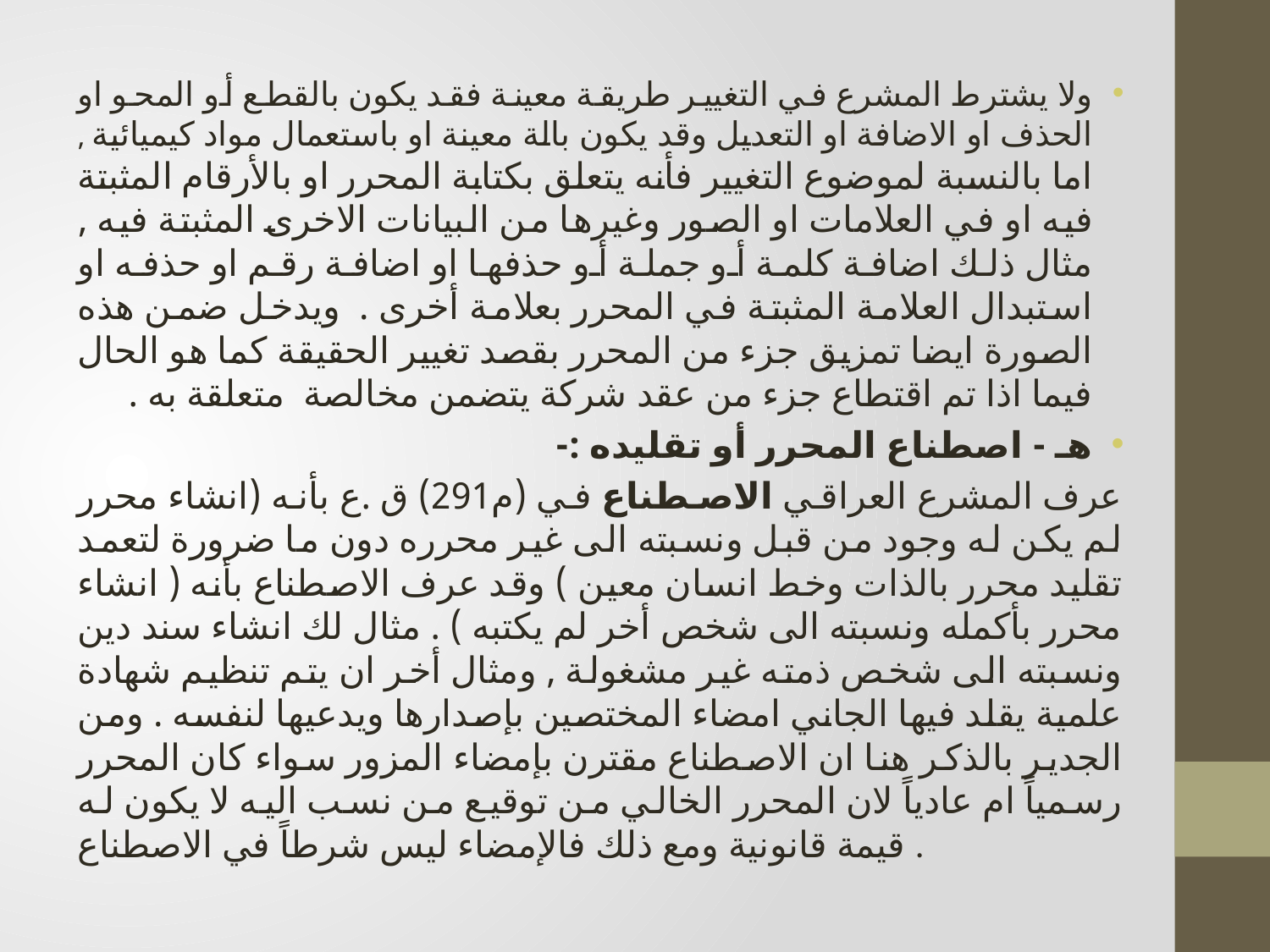

ولا يشترط المشرع في التغيير طريقة معينة فقد يكون بالقطع أو المحو او الحذف او الاضافة او التعديل وقد يكون بالة معينة او باستعمال مواد كيميائية , اما بالنسبة لموضوع التغيير فأنه يتعلق بكتابة المحرر او بالأرقام المثبتة فيه او في العلامات او الصور وغيرها من البيانات الاخرى المثبتة فيه , مثال ذلك اضافة كلمة أو جملة أو حذفها او اضافة رقم او حذفه او استبدال العلامة المثبتة في المحرر بعلامة أخرى .  ويدخل ضمن هذه الصورة ايضا تمزيق جزء من المحرر بقصد تغيير الحقيقة كما هو الحال فيما اذا تم اقتطاع جزء من عقد شركة يتضمن مخالصة  متعلقة به .
هـ - اصطناع المحرر أو تقليده :-
عرف المشرع العراقي الاصطناع في (م291) ق .ع بأنه (انشاء محرر لم يكن له وجود من قبل ونسبته الى غير محرره دون ما ضرورة لتعمد تقليد محرر بالذات وخط انسان معين ) وقد عرف الاصطناع بأنه ( انشاء محرر بأكمله ونسبته الى شخص أخر لم يكتبه ) . مثال لك انشاء سند دين ونسبته الى شخص ذمته غير مشغولة , ومثال أخر ان يتم تنظيم شهادة علمية يقلد فيها الجاني امضاء المختصين بإصدارها ويدعيها لنفسه . ومن الجدير بالذكر هنا ان الاصطناع مقترن بإمضاء المزور سواء كان المحرر رسمياً ام عادياً لان المحرر الخالي من توقيع من نسب اليه لا يكون له قيمة قانونية ومع ذلك فالإمضاء ليس شرطاً في الاصطناع .